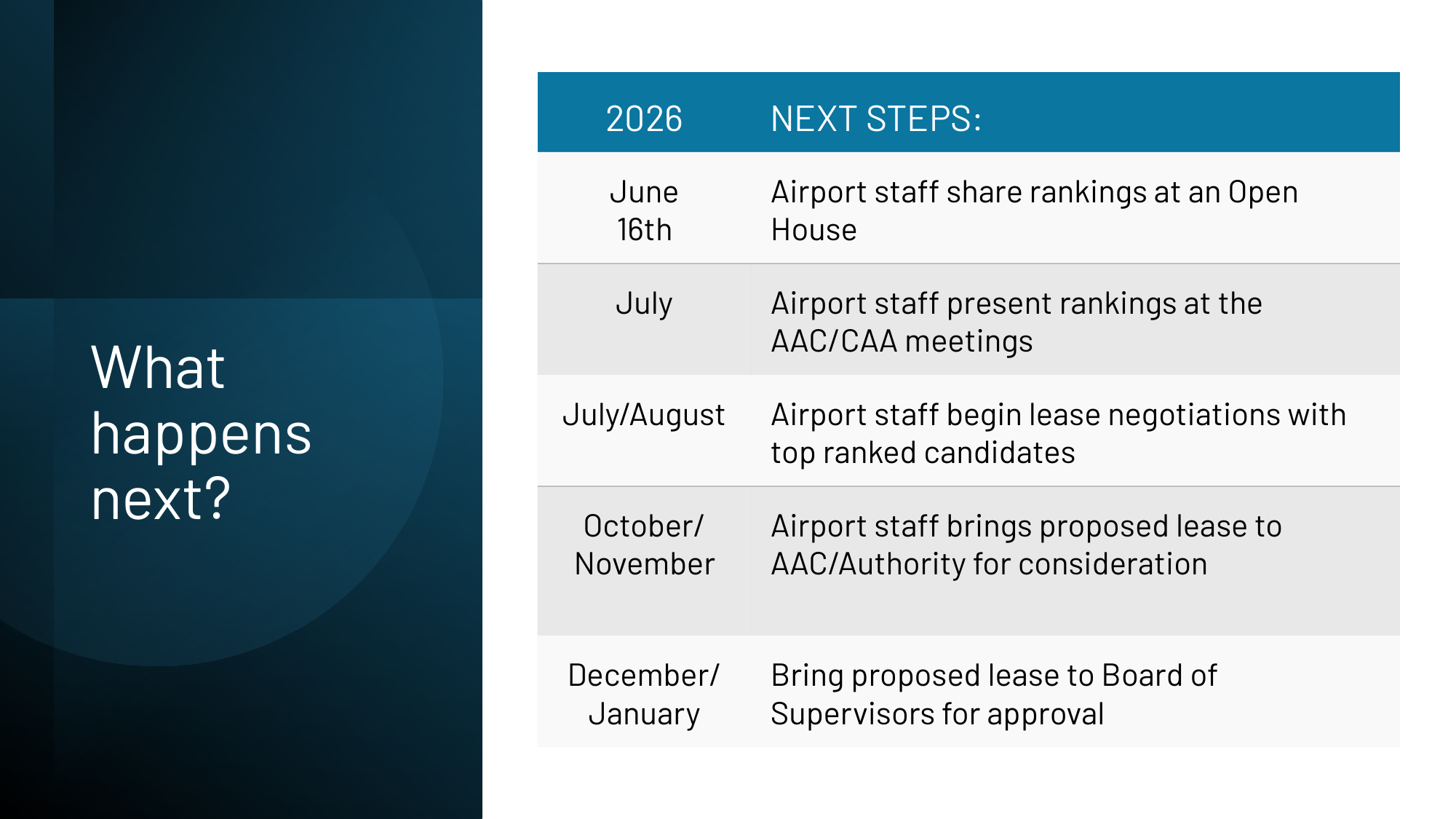

| 2026 | NEXT STEPS: |
| --- | --- |
| June 16th | Airport staff share rankings at an Open House |
| July | Airport staff present rankings at the AAC/CAA meetings |
| July/August | Airport staff begin lease negotiations with top ranked candidates |
| October/ November | Airport staff brings proposed lease to AAC/Authority for consideration |
| December/ January | Bring proposed lease to Board of Supervisors for approval |

What happens next?
17